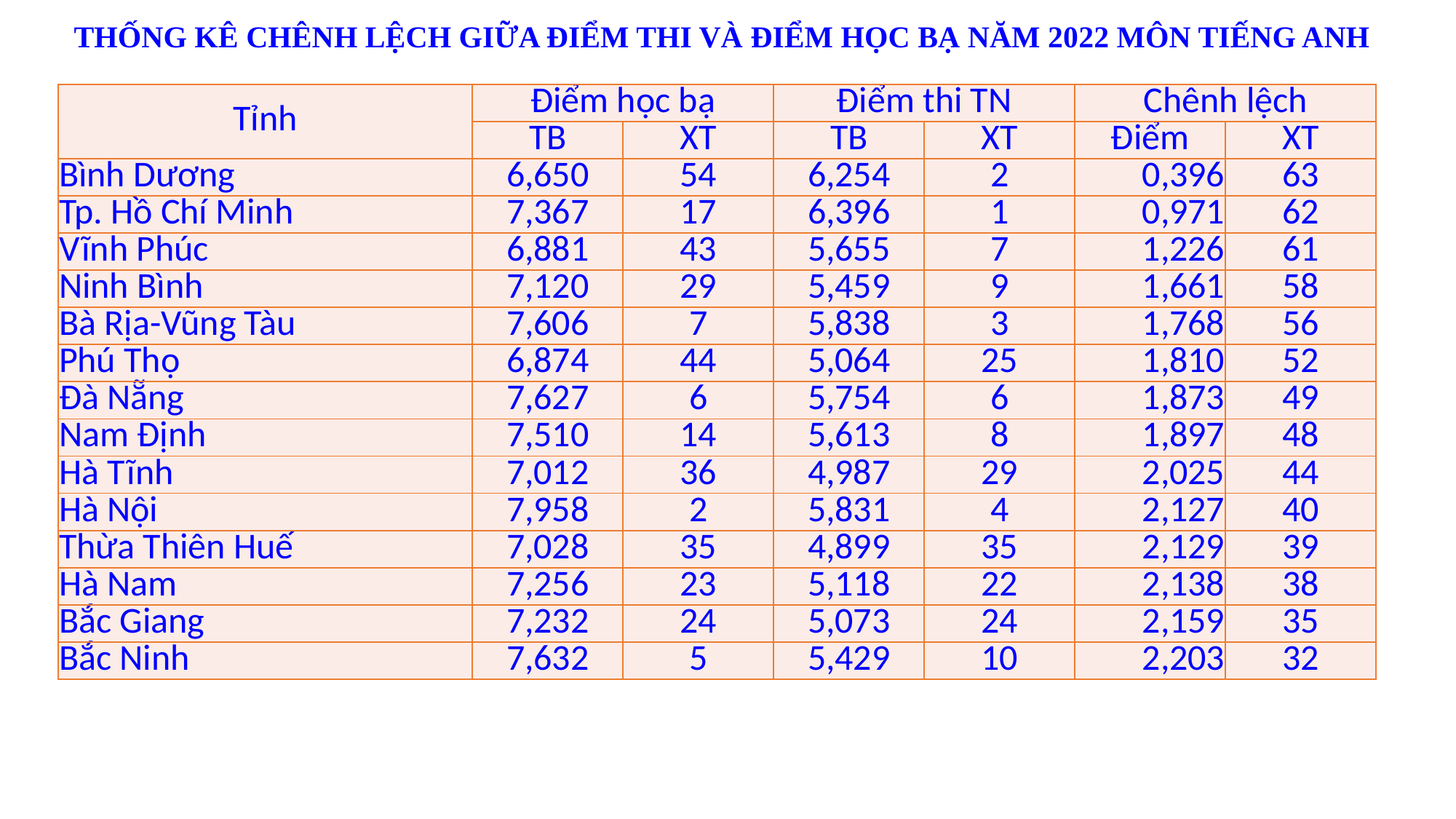

# THỐNG KÊ CHÊNH LỆCH GIỮA ĐIỂM THI VÀ ĐIỂM HỌC BẠ NĂM 2022 MÔN TIẾNG ANH
| Tỉnh | Điểm học bạ |  | Điểm thi TN |  | Chênh lệch |  |
| --- | --- | --- | --- | --- | --- | --- |
|  | TB | XT | TB | XT | Điểm | XT |
| Bình Dương | 6,650 | 54 | 6,254 | 2 | 0,396 | 63 |
| Tp. Hồ Chí Minh | 7,367 | 17 | 6,396 | 1 | 0,971 | 62 |
| Vĩnh Phúc | 6,881 | 43 | 5,655 | 7 | 1,226 | 61 |
| Ninh Bình | 7,120 | 29 | 5,459 | 9 | 1,661 | 58 |
| Bà Rịa-Vũng Tàu | 7,606 | 7 | 5,838 | 3 | 1,768 | 56 |
| Phú Thọ | 6,874 | 44 | 5,064 | 25 | 1,810 | 52 |
| Đà Nẵng | 7,627 | 6 | 5,754 | 6 | 1,873 | 49 |
| Nam Định | 7,510 | 14 | 5,613 | 8 | 1,897 | 48 |
| Hà Tĩnh | 7,012 | 36 | 4,987 | 29 | 2,025 | 44 |
| Hà Nội | 7,958 | 2 | 5,831 | 4 | 2,127 | 40 |
| Thừa Thiên Huế | 7,028 | 35 | 4,899 | 35 | 2,129 | 39 |
| Hà Nam | 7,256 | 23 | 5,118 | 22 | 2,138 | 38 |
| Bắc Giang | 7,232 | 24 | 5,073 | 24 | 2,159 | 35 |
| Bắc Ninh | 7,632 | 5 | 5,429 | 10 | 2,203 | 32 |